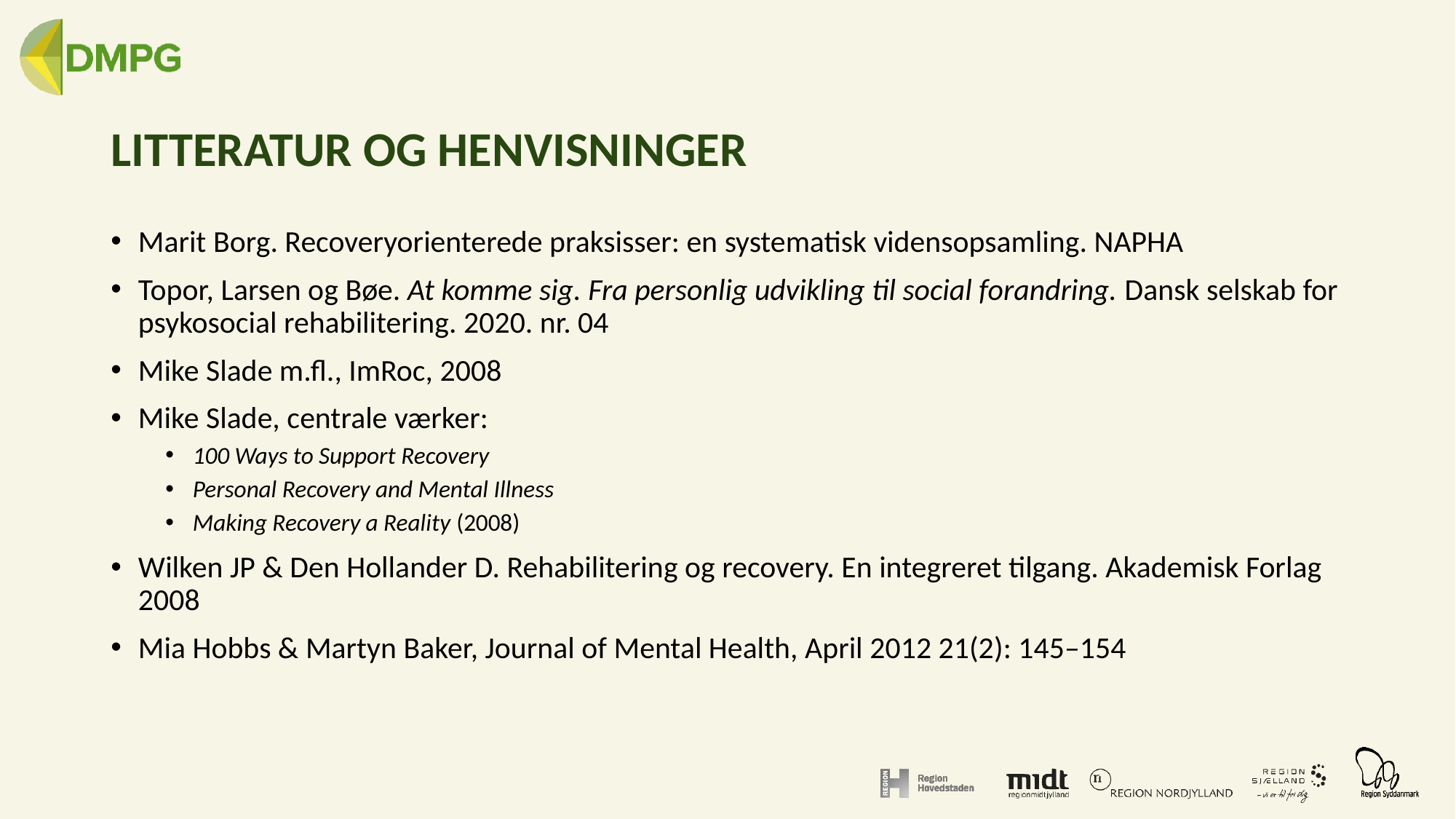

# LITTERATUR OG HENVISNINGER
Marit Borg. Recoveryorienterede praksisser: en systematisk vidensopsamling. NAPHA
Topor, Larsen og Bøe. At komme sig. Fra personlig udvikling til social forandring. Dansk selskab for psykosocial rehabilitering. 2020. nr. 04
Mike Slade m.fl., ImRoc, 2008
Mike Slade, centrale værker:
100 Ways to Support Recovery
Personal Recovery and Mental Illness
Making Recovery a Reality (2008)
Wilken JP & Den Hollander D. Rehabilitering og recovery. En integreret tilgang. Akademisk Forlag 2008
Mia Hobbs & Martyn Baker, Journal of Mental Health, April 2012 21(2): 145–154